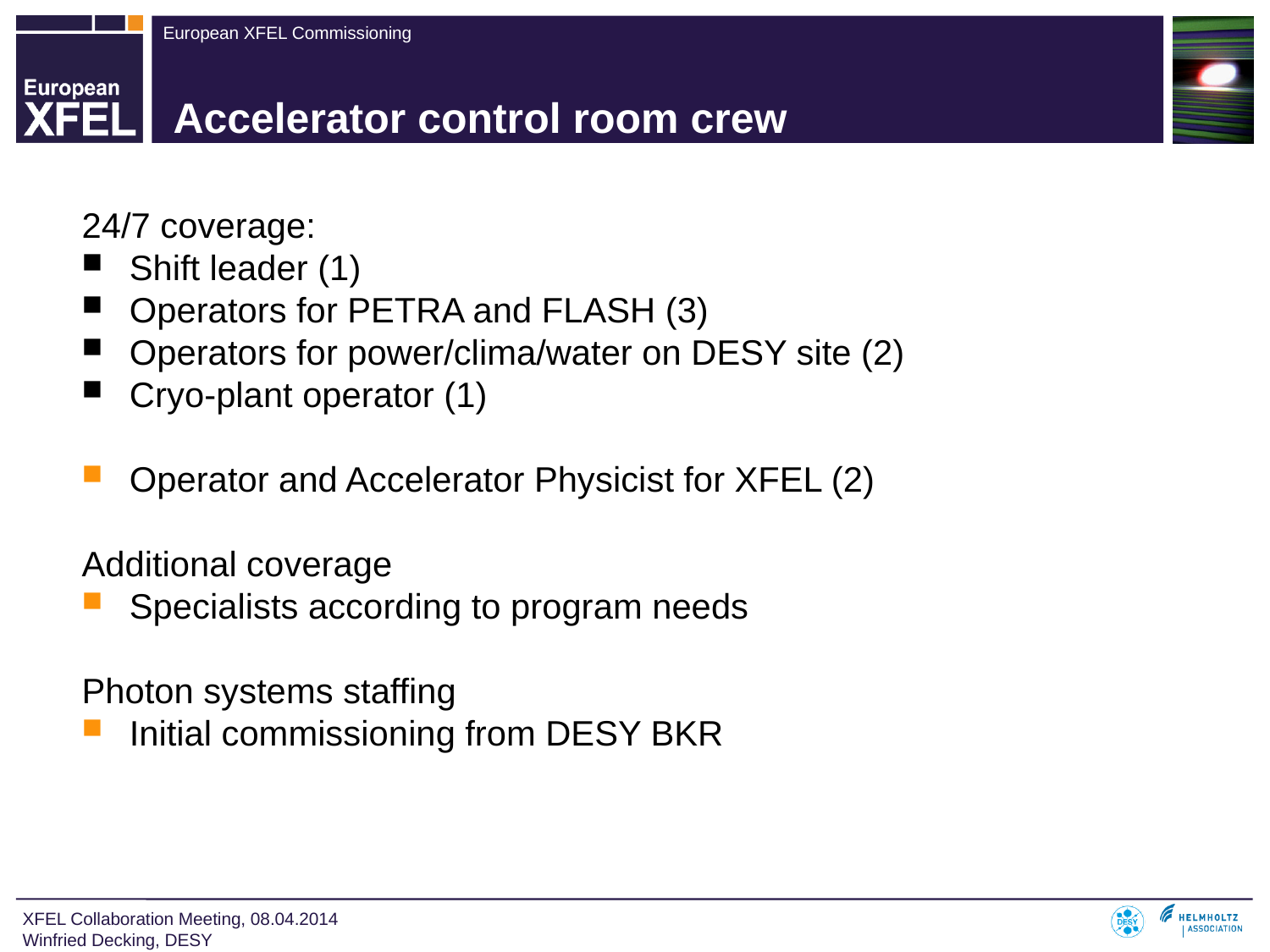

# Accelerator control room crew

24/7 coverage:
Shift leader (1)
Operators for PETRA and FLASH (3)
Operators for power/clima/water on DESY site (2)
Cryo-plant operator (1)

Operator and Accelerator Physicist for XFEL (2)

Additional coverage
Specialists according to program needs

Photon systems staffing
Initial commissioning from DESY BKR